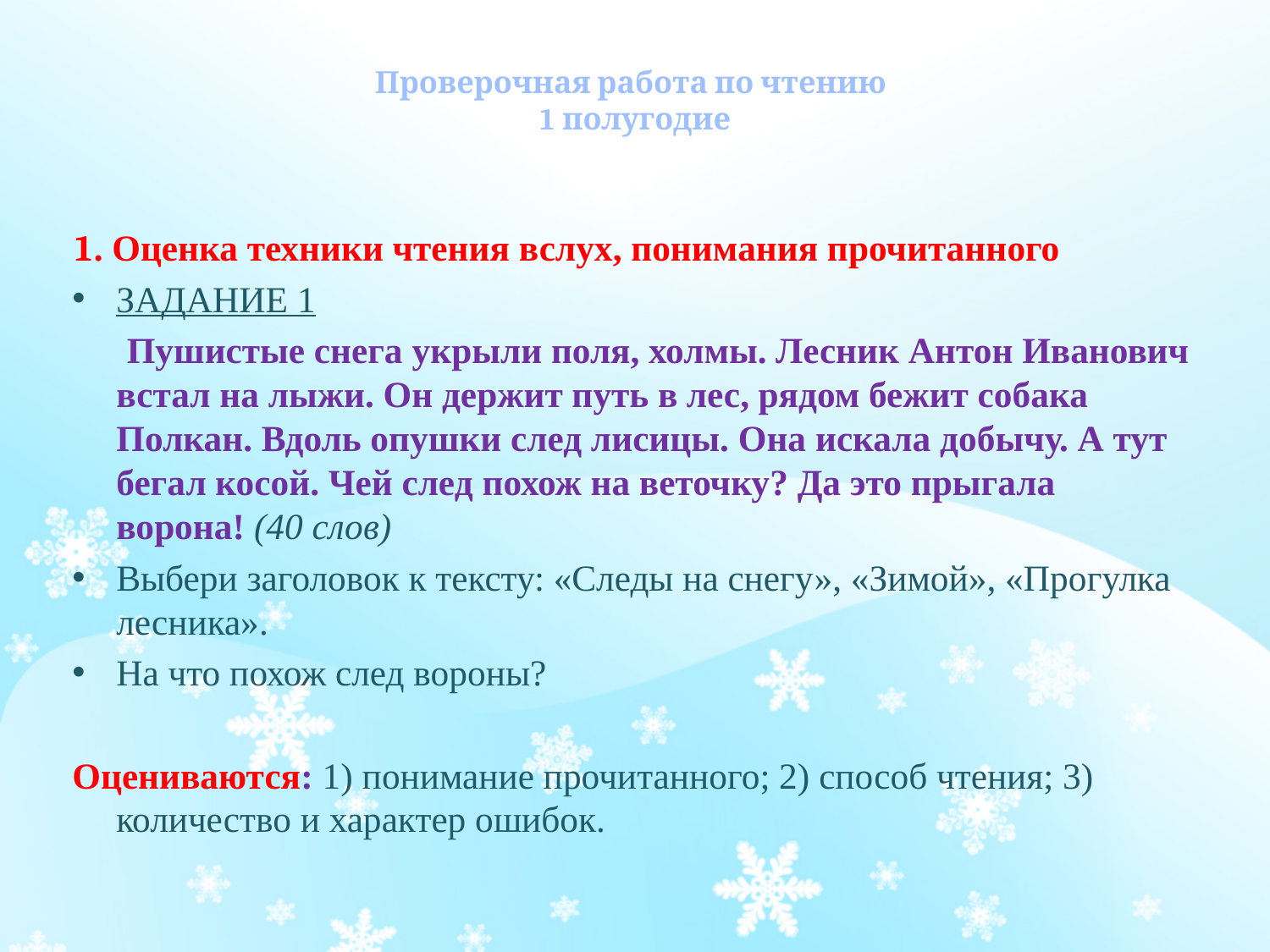

# Проверочная работа по чтению 1 полугодие
1. Оценка техники чтения вслух, понимания прочитанного
ЗАДАНИЕ 1
      Пушистые снега укрыли поля, холмы. Лесник Антон Иванович встал на лыжи. Он держит путь в лес, рядом бежит собака Полкан. Вдоль опушки след лисицы. Она искала добычу. А тут бегал косой. Чей след похож на веточку? Да это прыгала ворона! (40 слов)
Выбери заголовок к тексту: «Следы на снегу», «Зимой», «Про­гулка лесника».
На что похож след вороны?

Оцениваются: 1) понимание прочитанного; 2) способ чтения; 3) количество и характер ошибок.